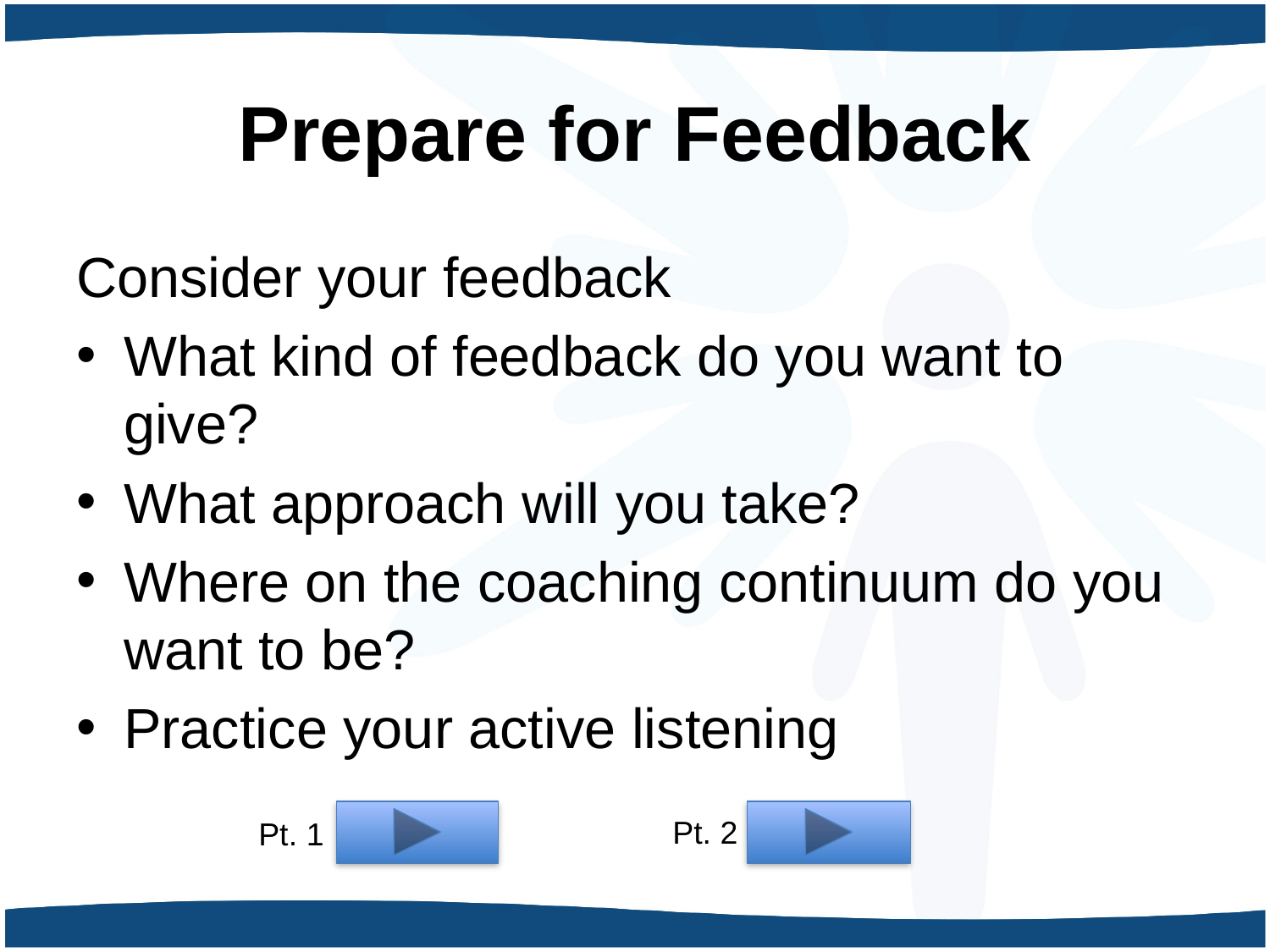

# Prepare for Feedback
Consider your feedback
What kind of feedback do you want to give?
What approach will you take?
Where on the coaching continuum do you want to be?
Practice your active listening

Pt. 2
Pt. 1